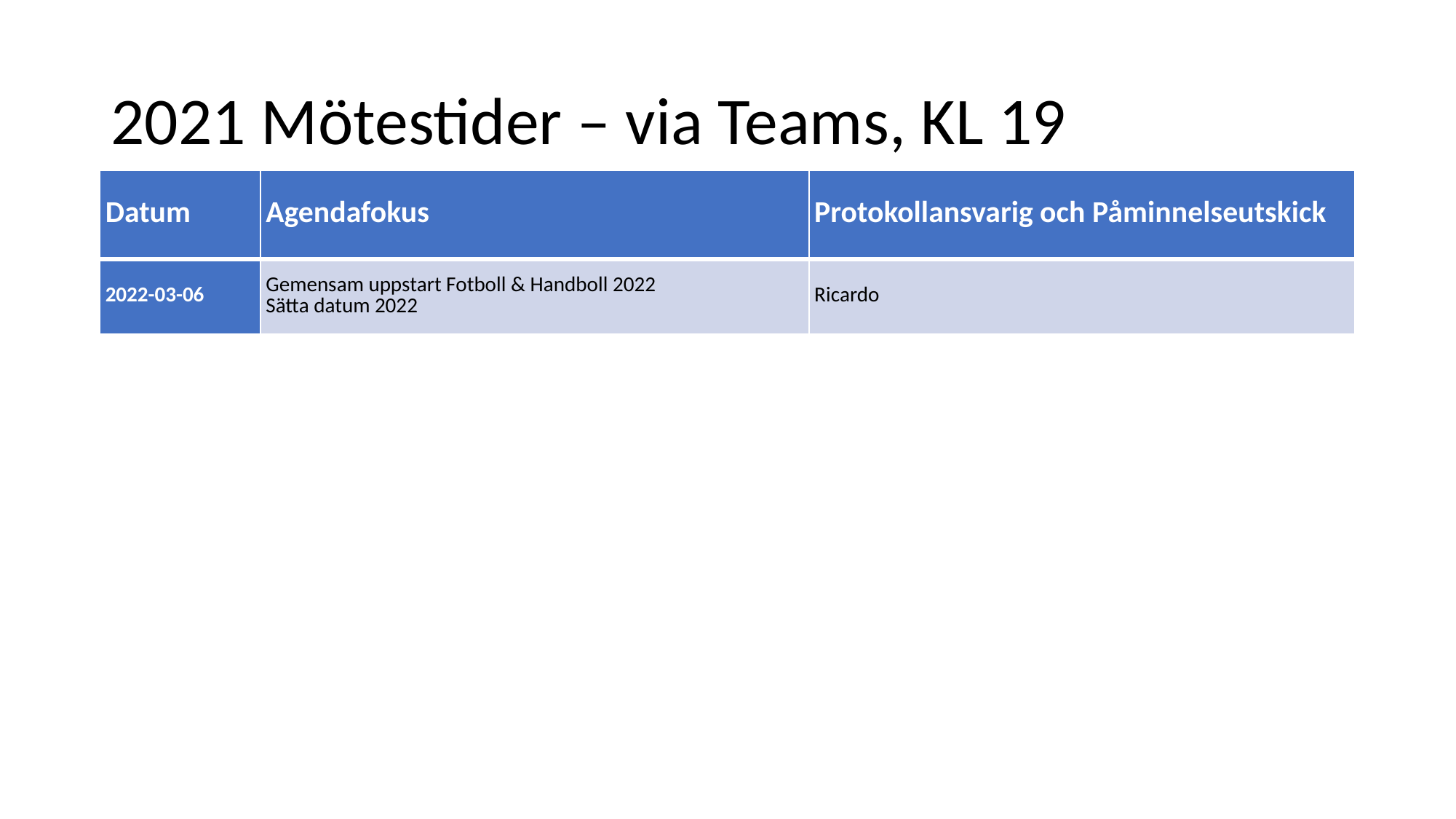

# 2021 Mötestider – via Teams, KL 19
| Datum | Agendafokus | Protokollansvarig och Påminnelseutskick |
| --- | --- | --- |
| 2022-03-06 | Gemensam uppstart Fotboll & Handboll 2022 Sätta datum 2022 | Ricardo |